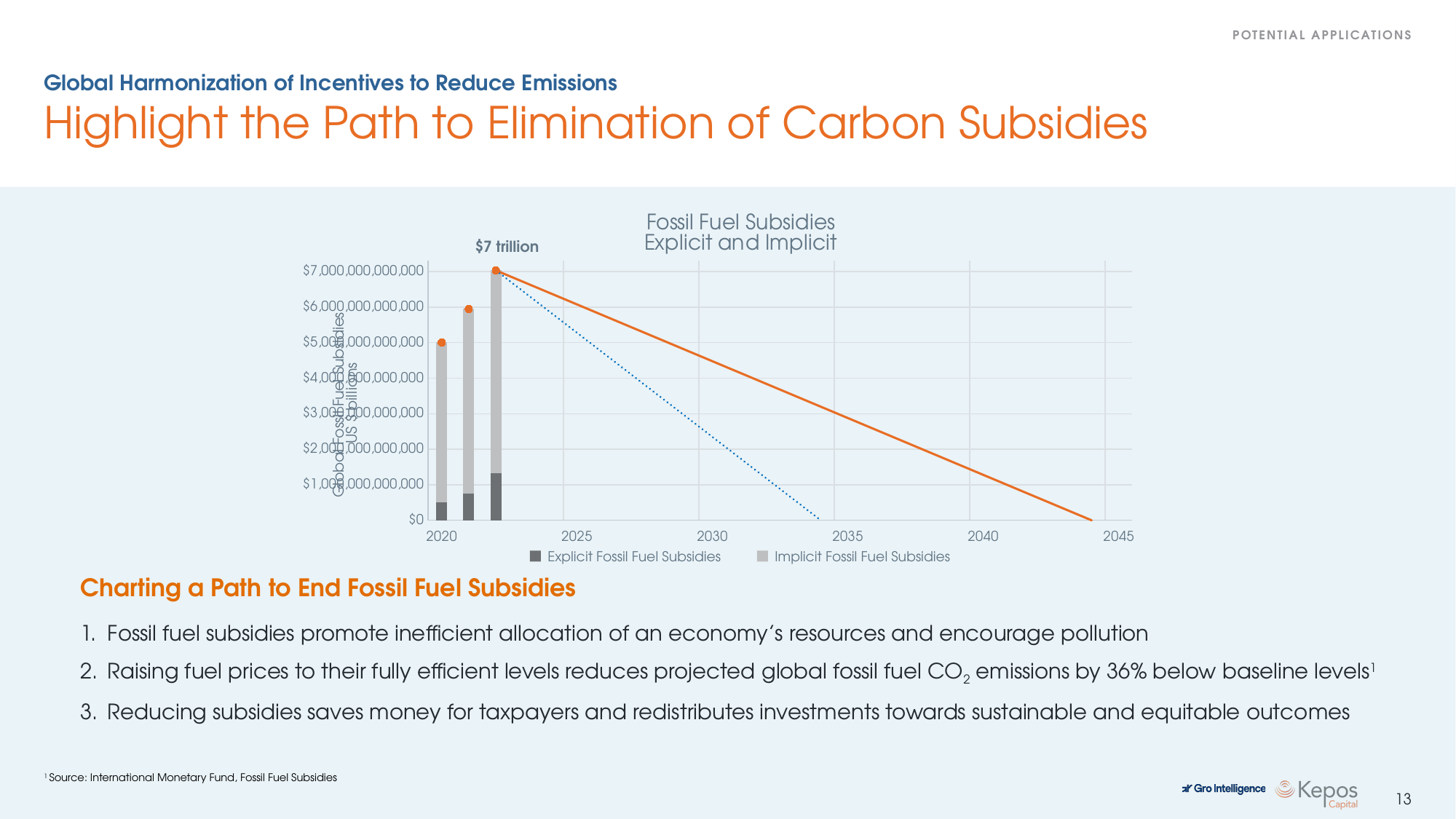

Potential Applications
# Global Harmonization of Incentives to Reduce Emissions Highlight the Path to Elimination of Carbon Subsidies

[unsupported chart]

$7 trillion
Explicit Fossil Fuel Subsidies

Implicit Fossil Fuel Subsidies

Charting a Path to End Fossil Fuel Subsidies
Fossil fuel subsidies promote inefficient allocation of an economy’s resources and encourage pollution
Raising fuel prices to their fully efficient levels reduces projected global fossil fuel CO2 emissions by 36% below baseline levels1
Reducing subsidies saves money for taxpayers and redistributes investments towards sustainable and equitable outcomes

1 Source: International Monetary Fund, Fossil Fuel Subsidies
13